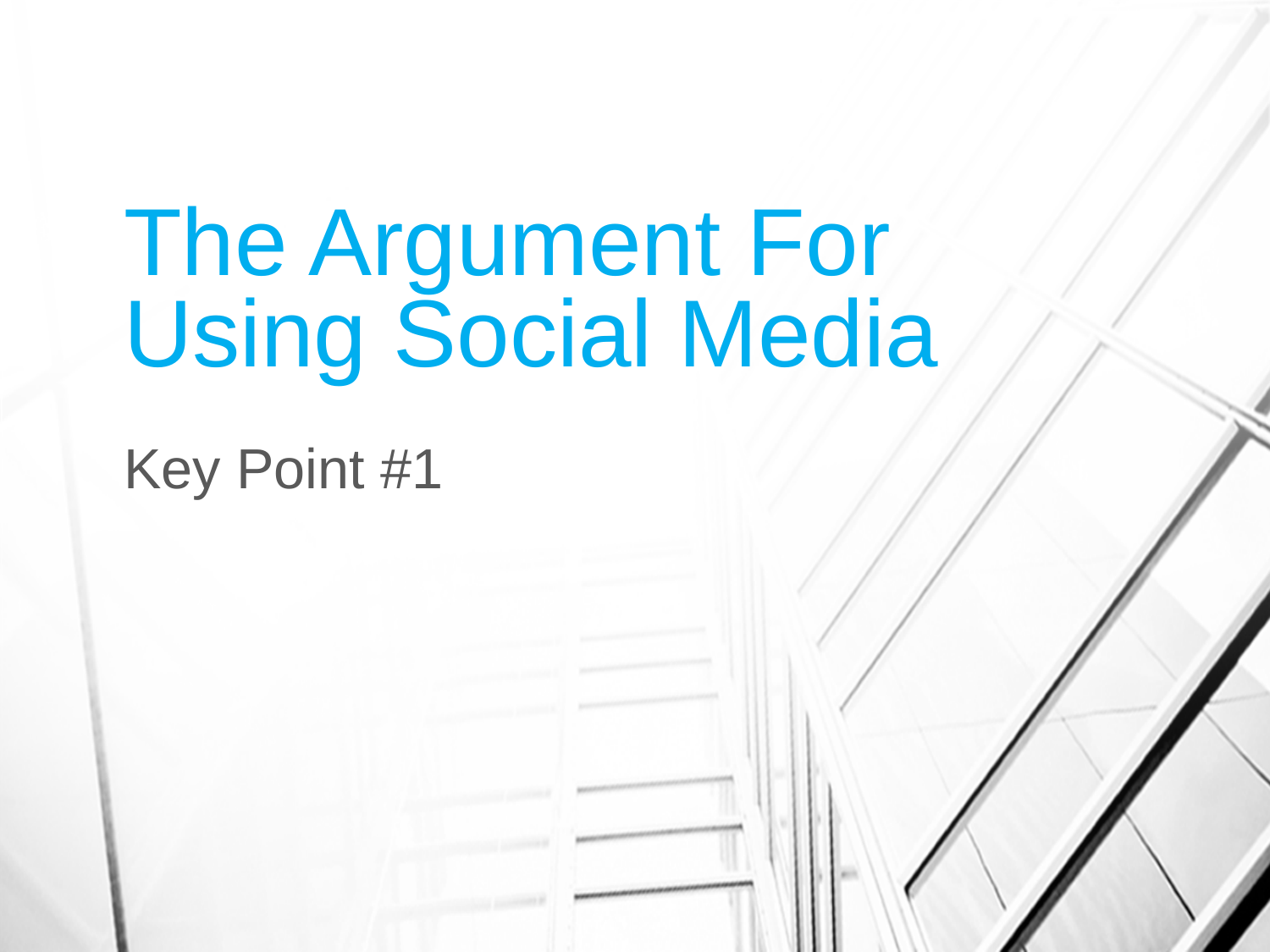

# The Argument For Using Social Media
Key Point #1